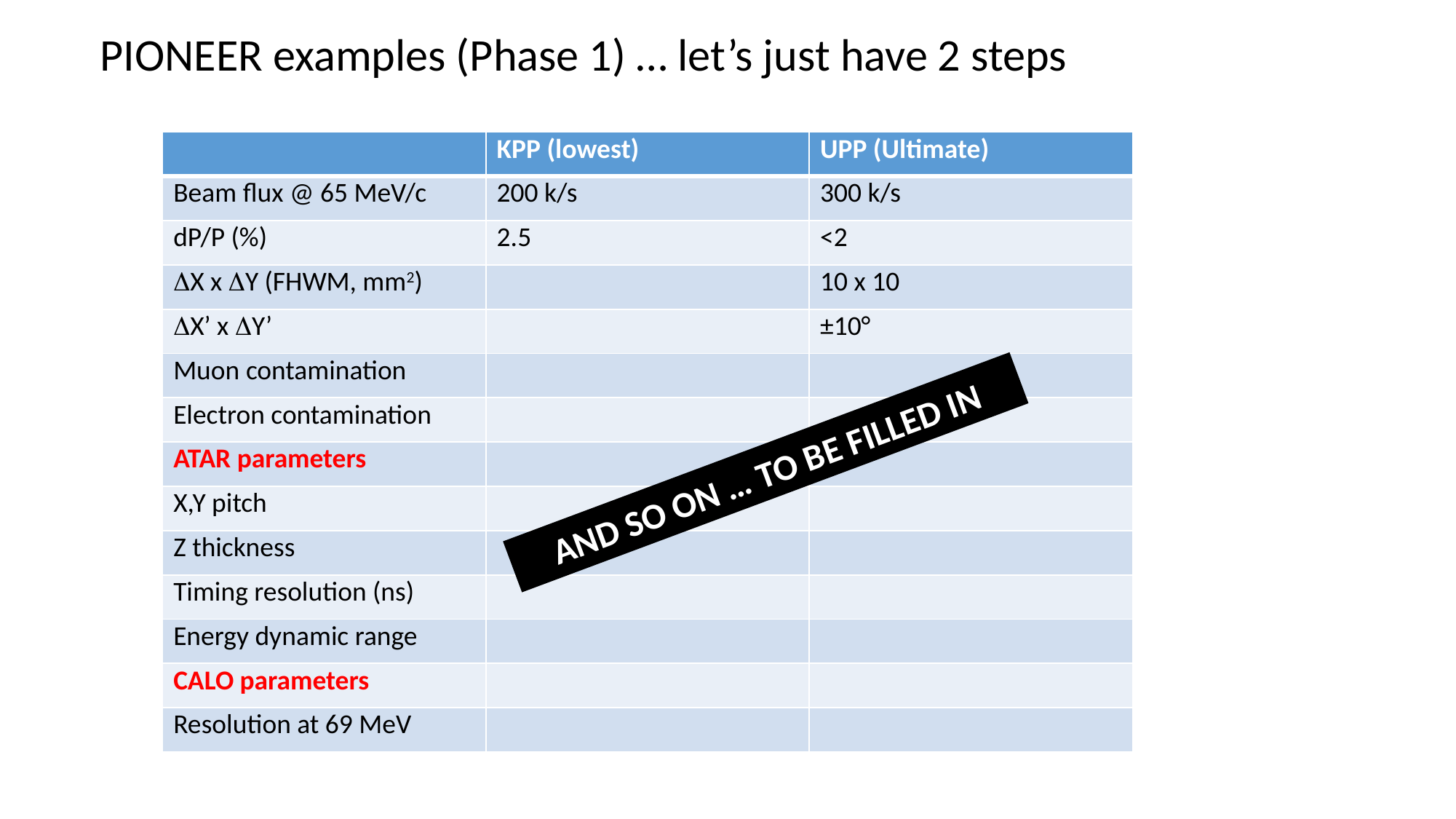

# PIONEER examples (Phase 1) … let’s just have 2 steps
|  | KPP (lowest) | UPP (Ultimate) |
| --- | --- | --- |
| Beam flux @ 65 MeV/c | 200 k/s | 300 k/s |
| dP/P (%) | 2.5 | <2 |
| ΔX x ΔY (FHWM, mm2) |  | 10 x 10 |
| ΔX’ x ΔY’ |  | ±10° |
| Muon contamination |  |  |
| Electron contamination |  |  |
| ATAR parameters |  |  |
| X,Y pitch |  |  |
| Z thickness |  |  |
| Timing resolution (ns) |  |  |
| Energy dynamic range |  |  |
| CALO parameters |  |  |
| Resolution at 69 MeV |  |  |
AND SO ON … TO BE FILLED IN